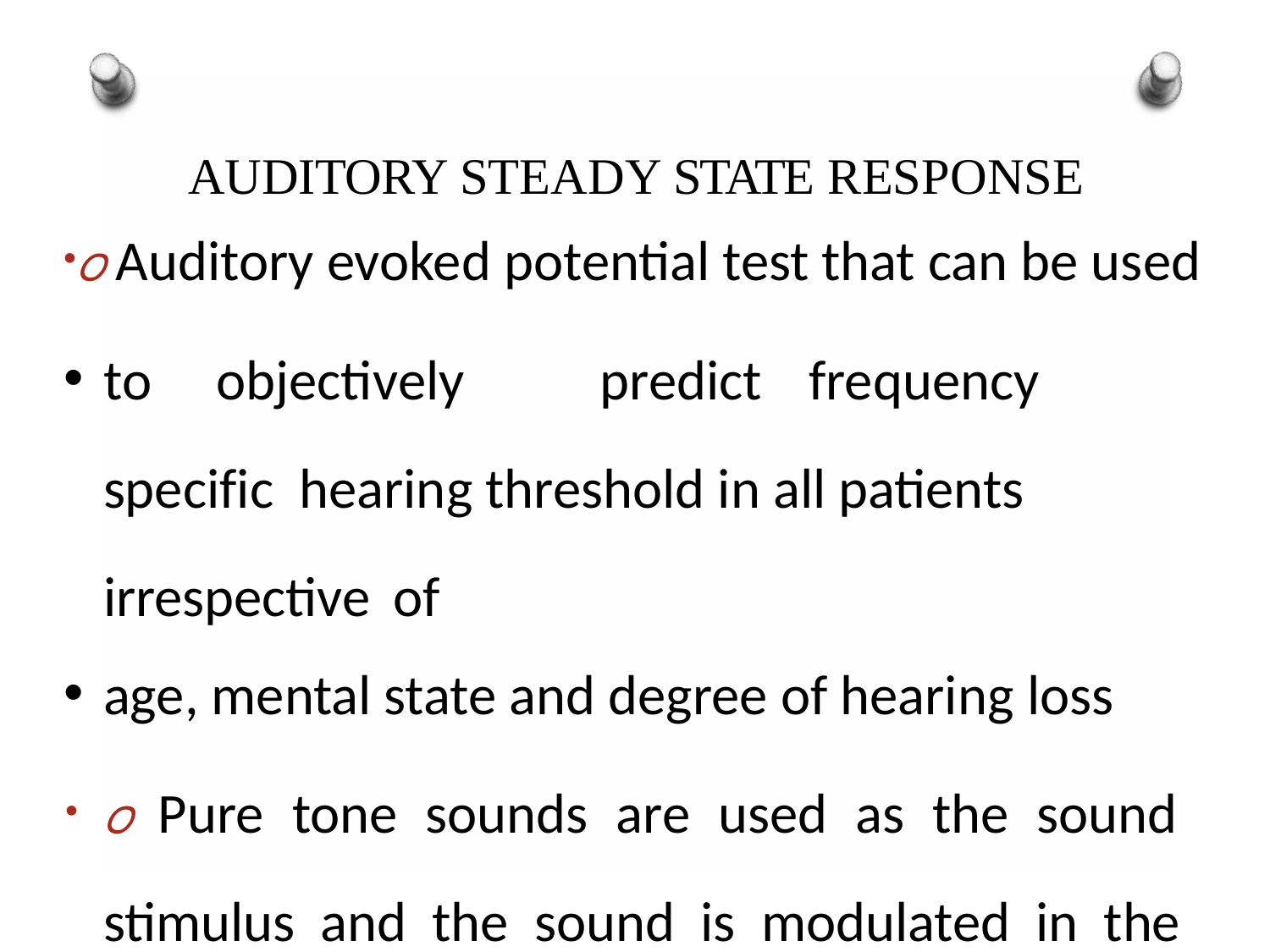

# AUDITORY STEADY STATE RESPONSE
O Auditory evoked potential test that can be used
to	objectively	predict	frequency	specific  hearing threshold in all patients irrespective of
age, mental state and degree of hearing loss
O Pure tone sounds are used as the sound  stimulus and the sound is modulated in the  amplitude domain and in the frequency  domain